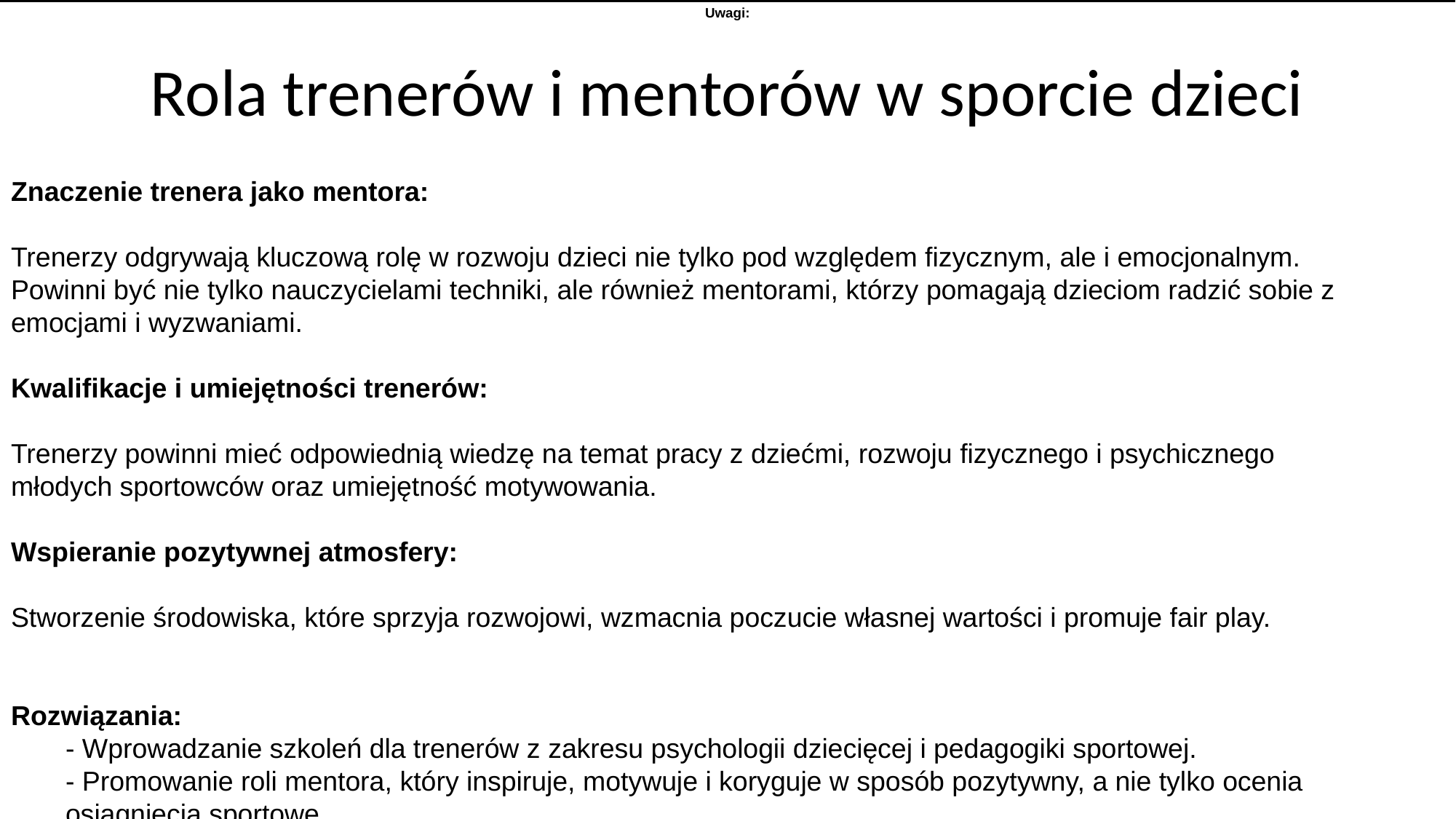

Uwagi:

# Rola trenerów i mentorów w sporcie dzieci

Znaczenie trenera jako mentora:

Trenerzy odgrywają kluczową rolę w rozwoju dzieci nie tylko pod względem fizycznym, ale i emocjonalnym. Powinni być nie tylko nauczycielami techniki, ale również mentorami, którzy pomagają dzieciom radzić sobie z emocjami i wyzwaniami.

Kwalifikacje i umiejętności trenerów:

Trenerzy powinni mieć odpowiednią wiedzę na temat pracy z dziećmi, rozwoju fizycznego i psychicznego młodych sportowców oraz umiejętność motywowania.

Wspieranie pozytywnej atmosfery:

Stworzenie środowiska, które sprzyja rozwojowi, wzmacnia poczucie własnej wartości i promuje fair play.

Rozwiązania:
- Wprowadzanie szkoleń dla trenerów z zakresu psychologii dziecięcej i pedagogiki sportowej.
- Promowanie roli mentora, który inspiruje, motywuje i koryguje w sposób pozytywny, a nie tylko ocenia osiągnięcia sportowe.